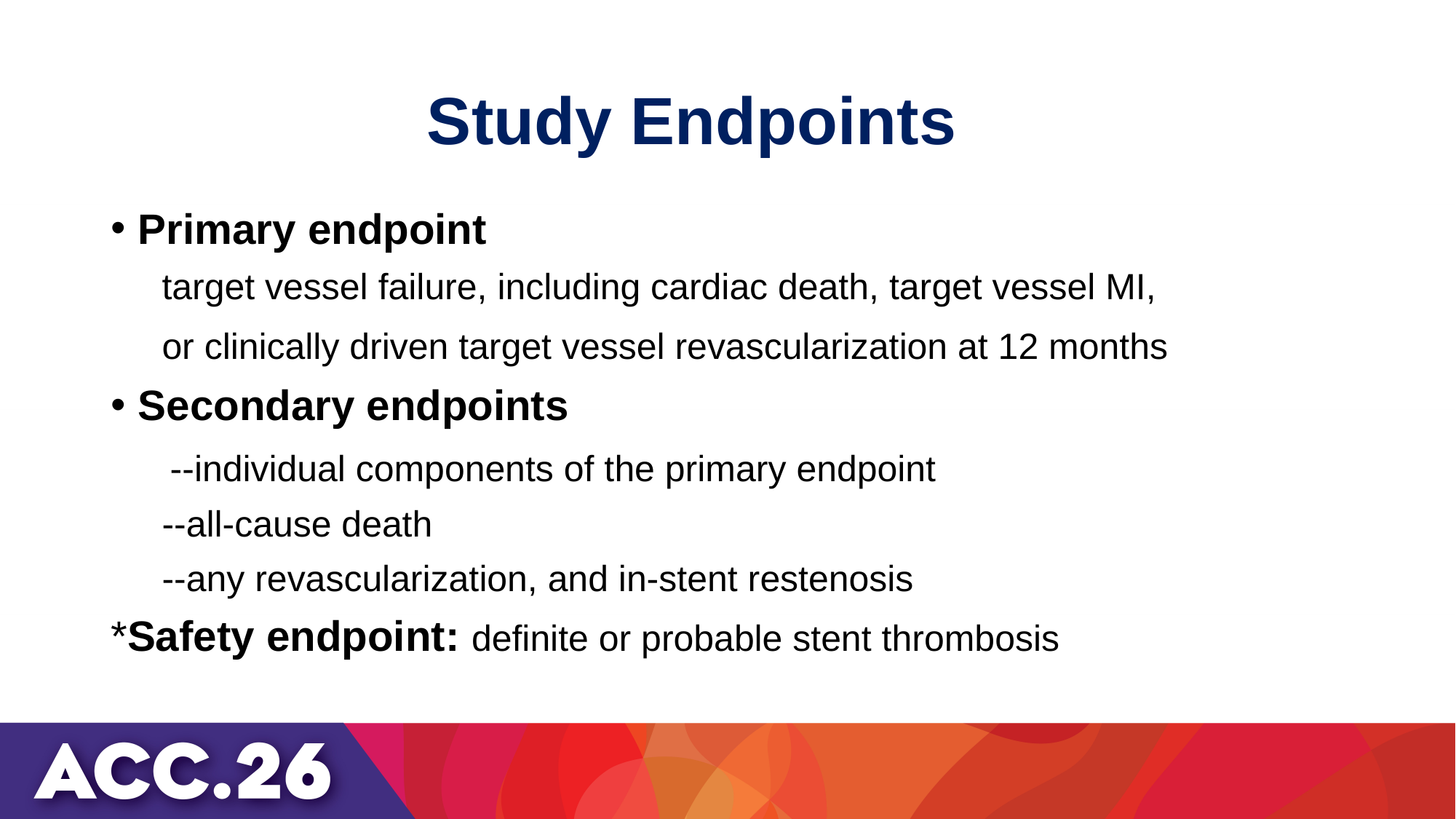

# Study Endpoints
Primary endpoint
     target vessel failure, including cardiac death, target vessel MI,
     or clinically driven target vessel revascularization at 12 months
Secondary endpoints
     --individual components of the primary endpoint
     --all-cause death
     --any revascularization, and in-stent restenosis
*Safety endpoint: definite or probable stent thrombosis